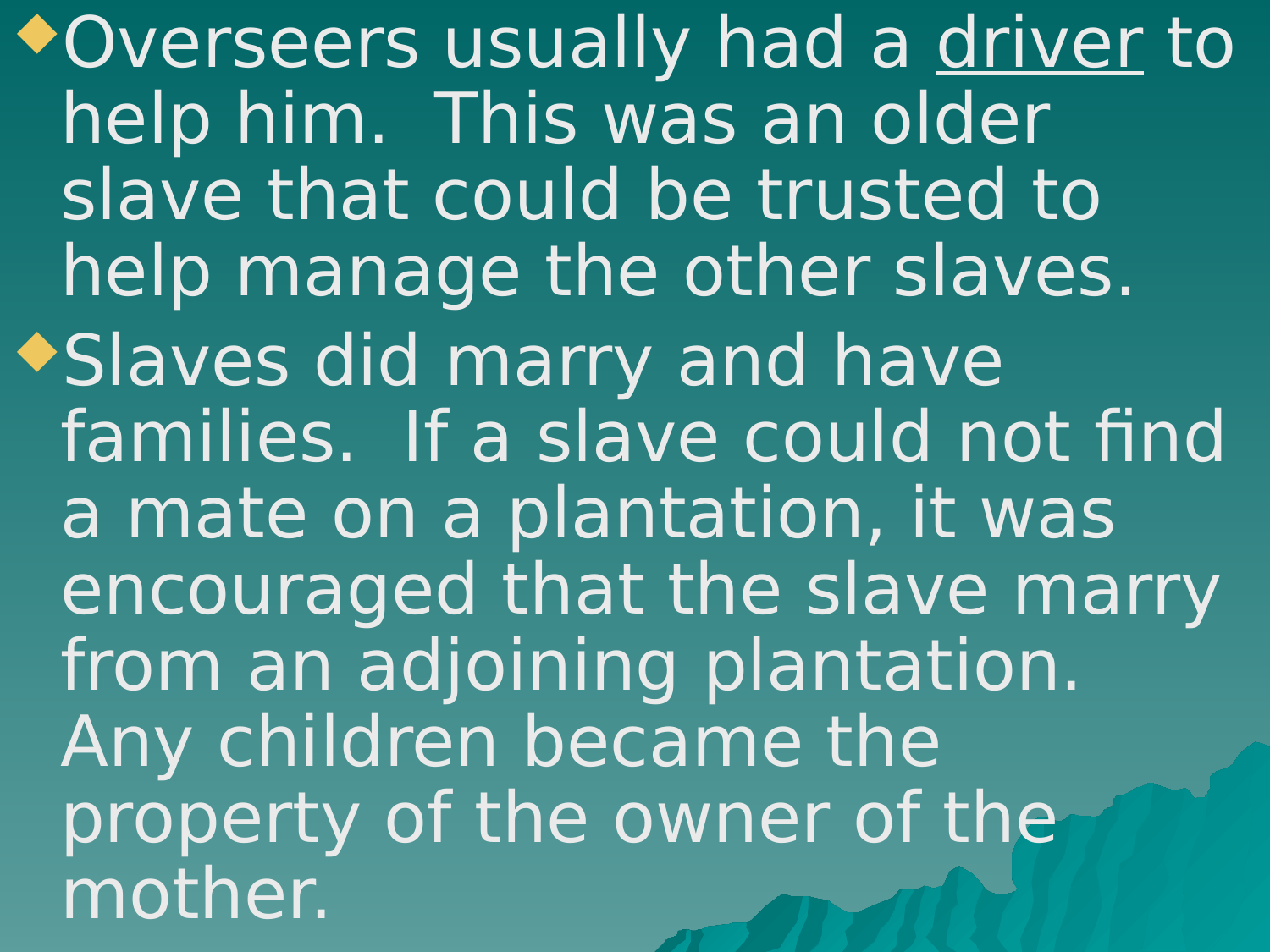

Overseers usually had a driver to help him.  This was an older slave that could be trusted to help manage the other slaves.
Slaves did marry and have families.  If a slave could not find a mate on a plantation, it was encouraged that the slave marry from an adjoining plantation.  Any children became the property of the owner of the mother.
#